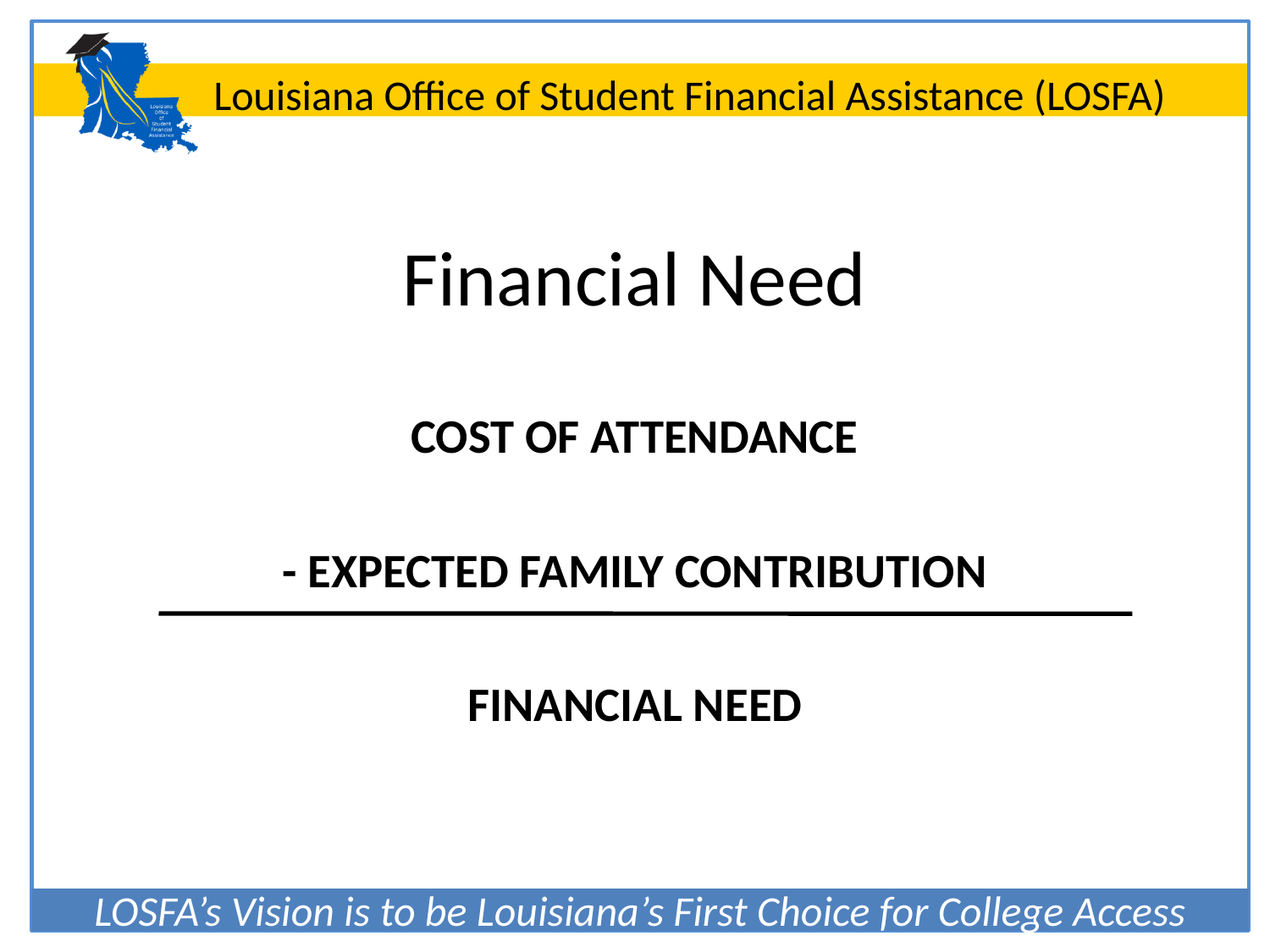

# Financial Need

COST OF ATTENDANCE

- EXPECTED FAMILY CONTRIBUTION

FINANCIAL NEED